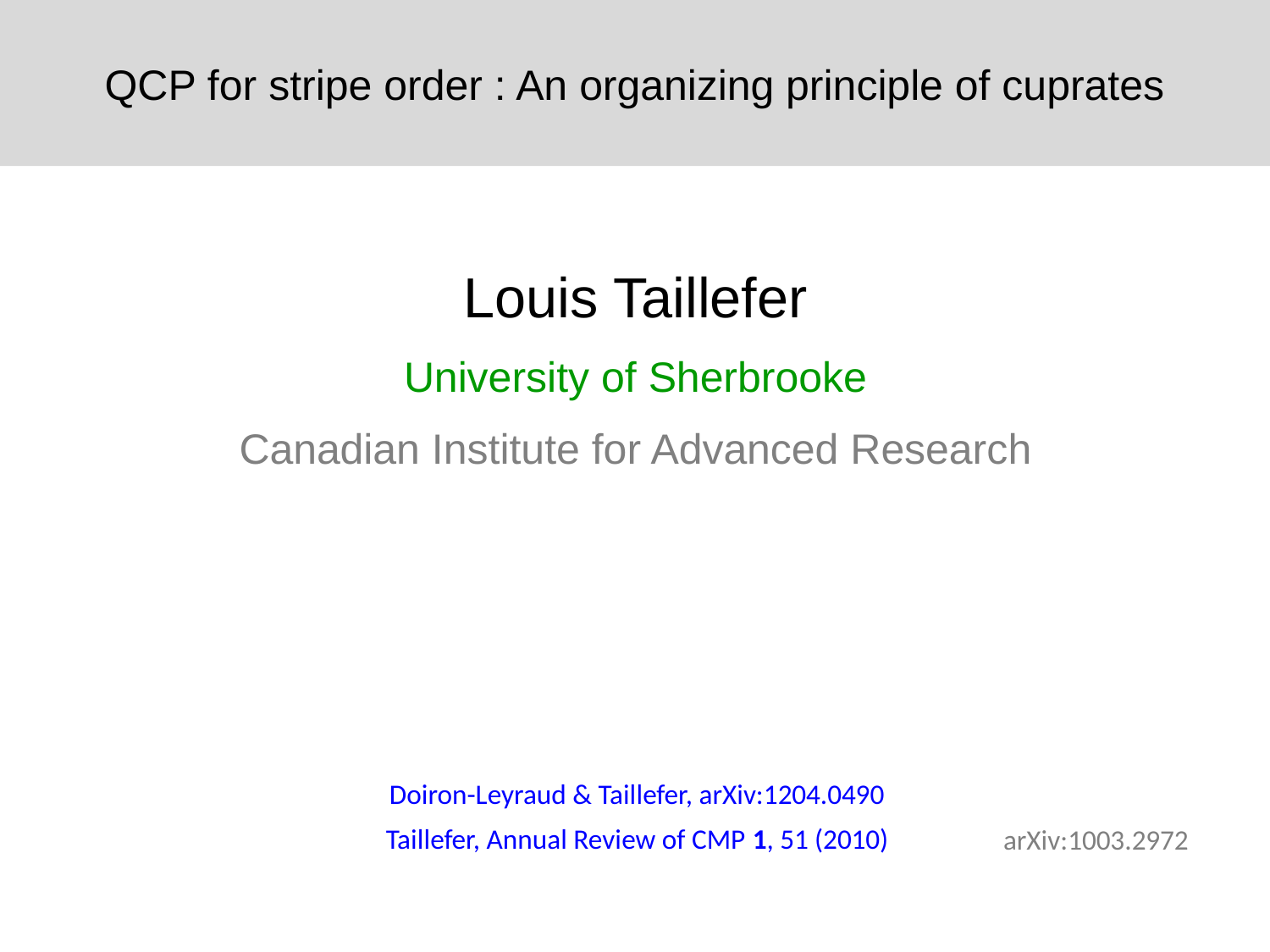

# QCP for stripe order : An organizing principle of cuprates
Louis Taillefer
University of Sherbrooke
Canadian Institute for Advanced Research
Doiron-Leyraud & Taillefer, arXiv:1204.0490
Taillefer, Annual Review of CMP 1, 51 (2010)
arXiv:1003.2972